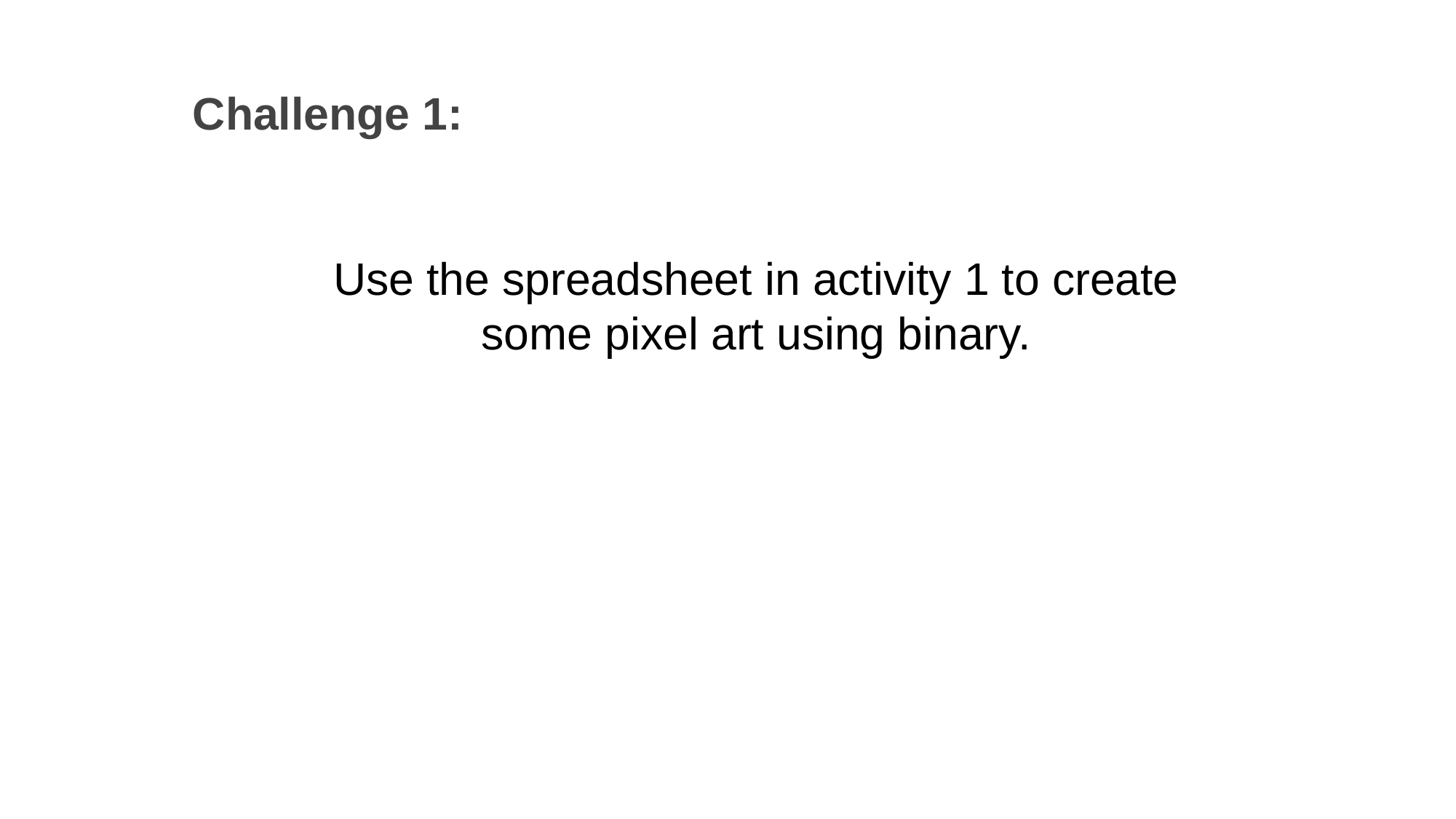

Challenge 1:

Use the spreadsheet in activity 1 to create some pixel art using binary.